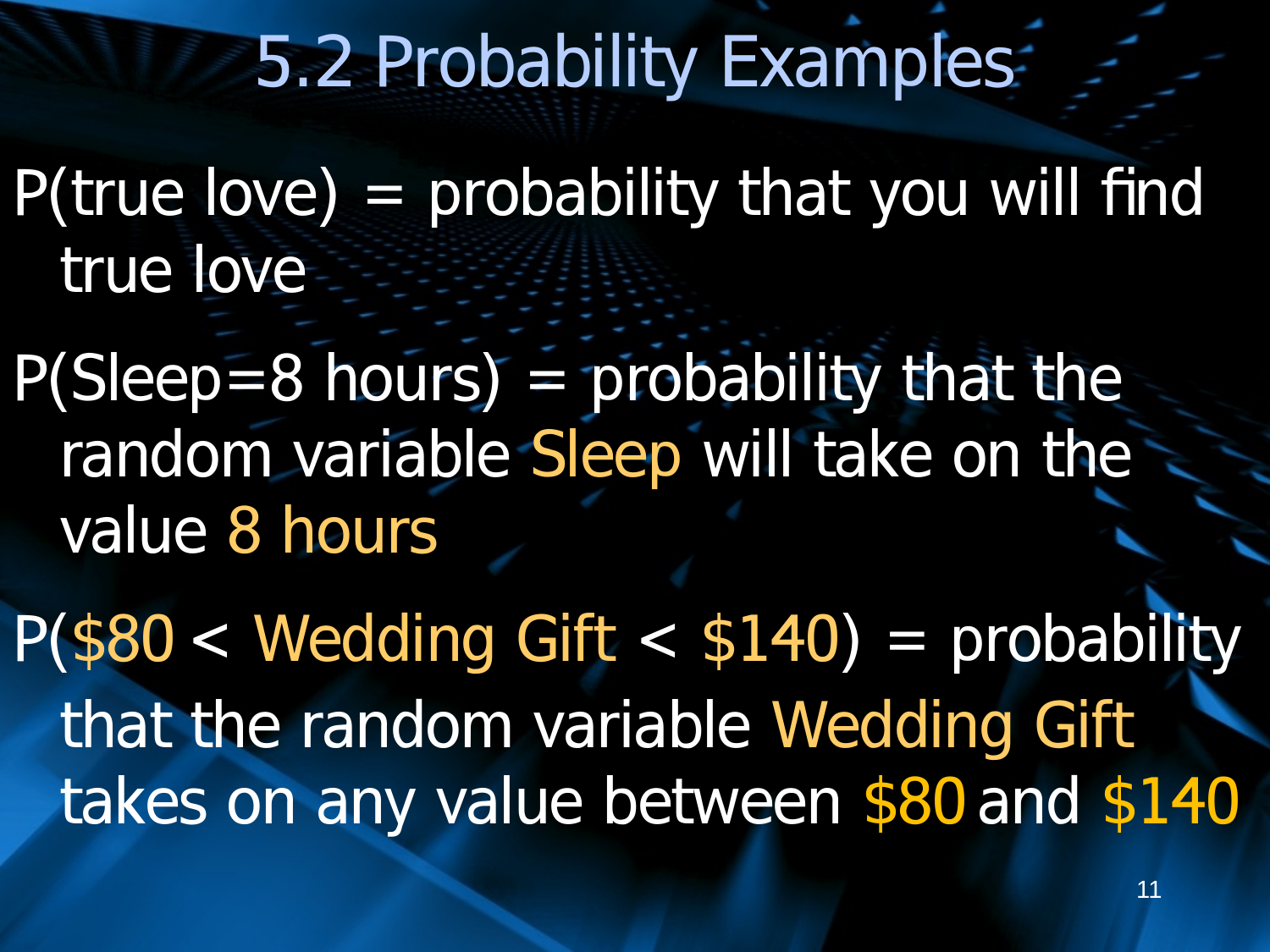

# 5.2 Probability Examples

P(true love) = probability that you will find true love

P(Sleep=8 hours) = probability that the random variable Sleep will take on the value 8 hours

P($80 < Wedding Gift < $140) = probability that the random variable Wedding Gift takes on any value between $80 and $140
11